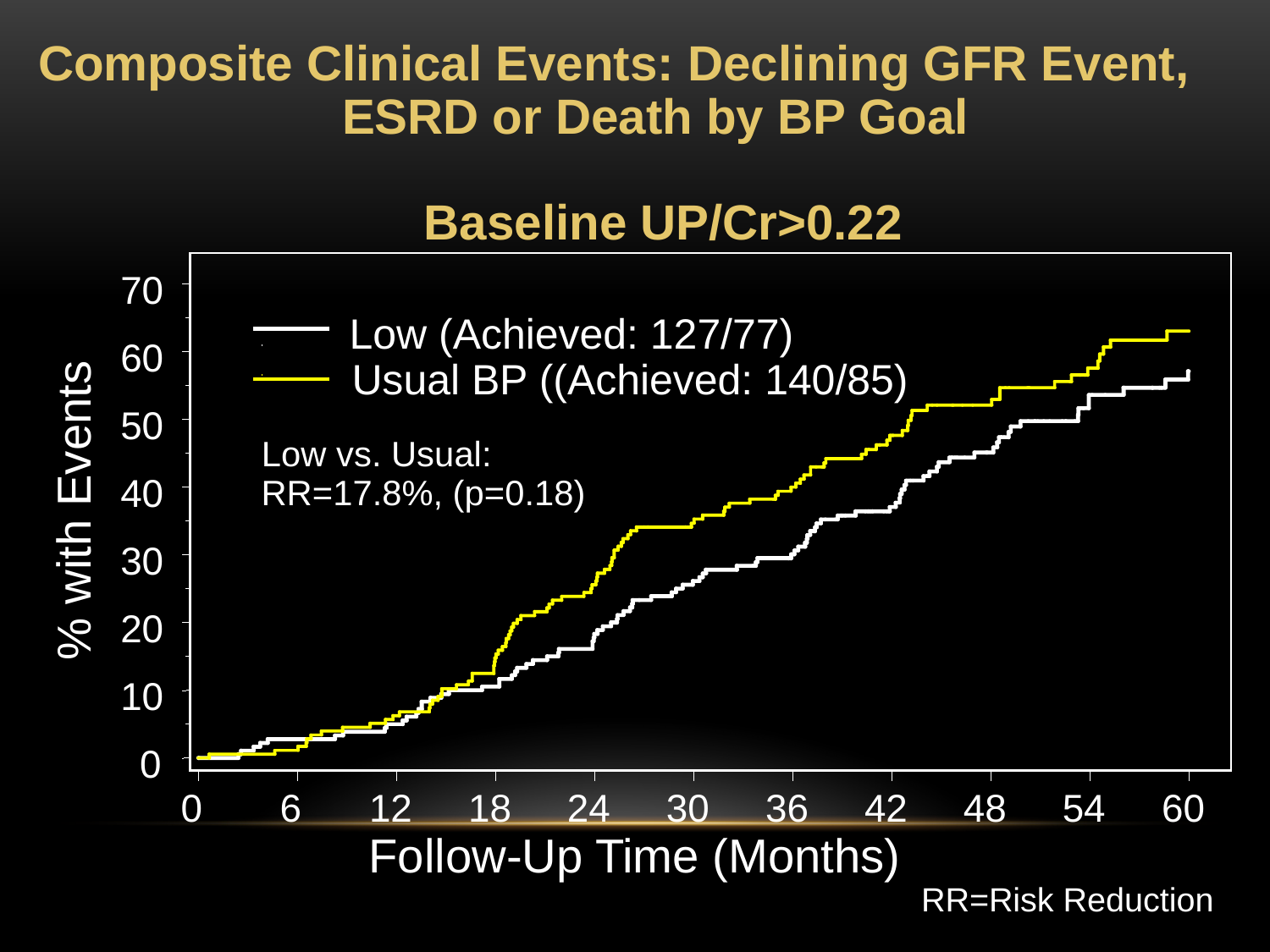

Composite Clinical Events: Declining GFR Event,
ESRD or Death by BP Goal
Baseline UP/Cr>0.22

70

Low (Achieved: 127/77)

60

Usual BP ((Achieved: 140/85)

50

Low vs. Usual:

40

RR=17.8%, (p=0.18)

% with Events

30

20

10

0

0
6
12
18
24
30
36
42
48
54
60
Follow-Up Time (Months)
RR=Risk Reduction